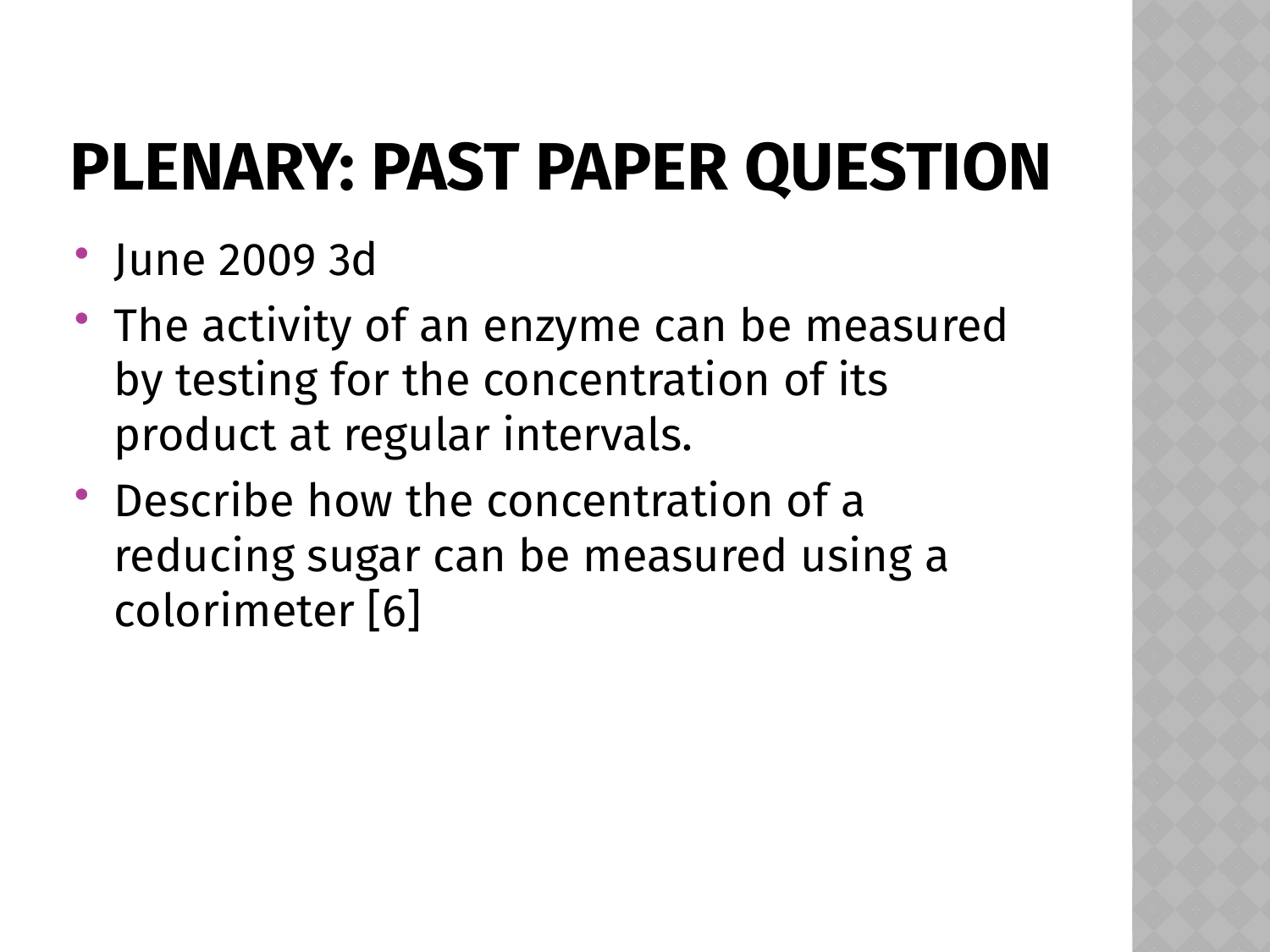

# Plenary: Past Paper Question
June 2009 3d
The activity of an enzyme can be measured by testing for the concentration of its product at regular intervals.
Describe how the concentration of a reducing sugar can be measured using a colorimeter [6]